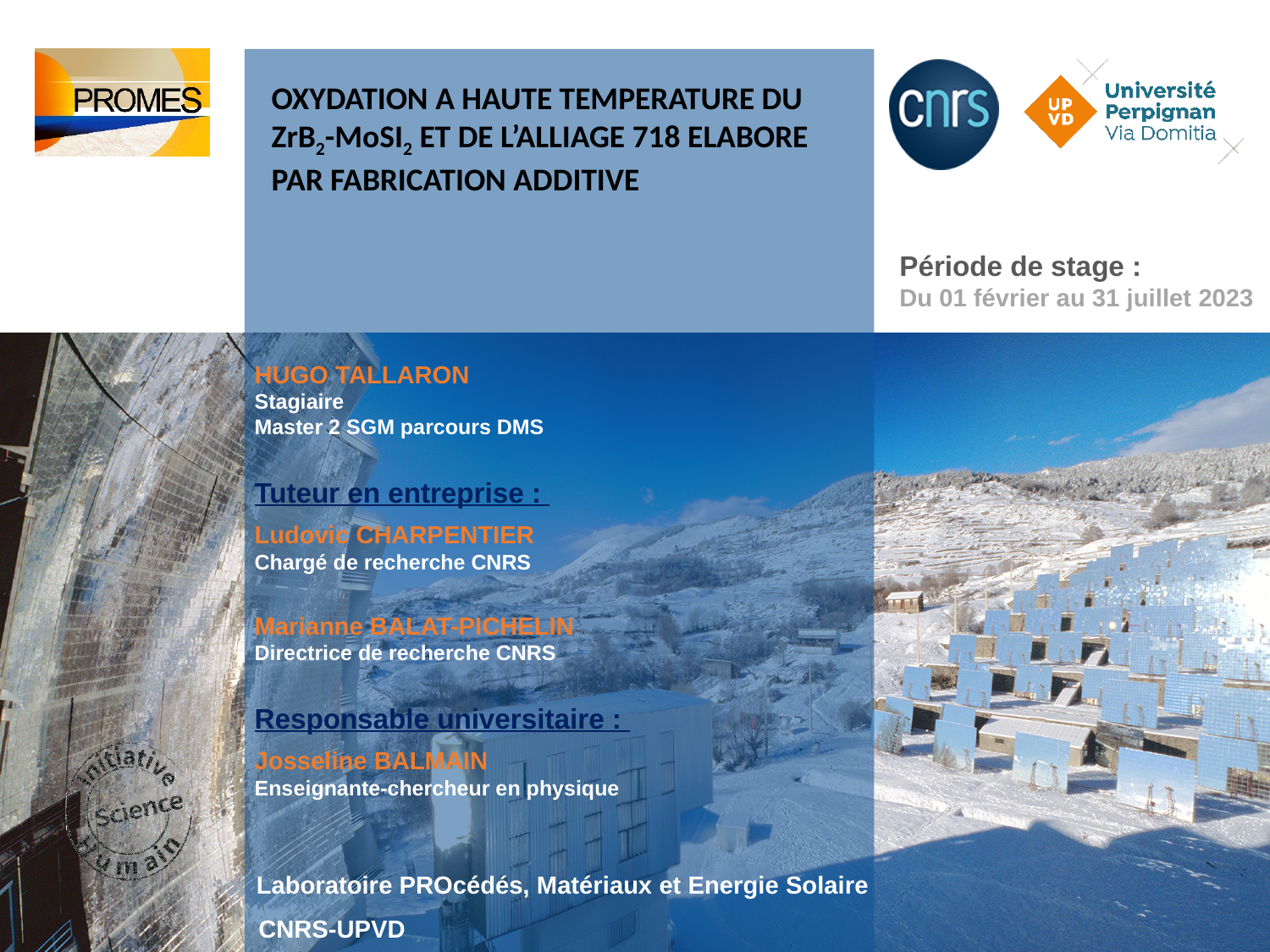

OXYDATION A HAUTE TEMPERATURE DU ZrB2-MoSI2 ET DE L’ALLIAGE 718 ELABORE PAR FABRICATION ADDITIVE

Période de stage :
Du 01 février au 31 juillet 2023

HUGO TALLARON
Stagiaire
Master 2 SGM parcours DMS

Tuteur en entreprise :

Ludovic CHARPENTIER
Chargé de recherche CNRS

Marianne BALAT-PICHELIN
Directrice de recherche CNRS

Responsable universitaire :

Josseline BALMAIN
Enseignante-chercheur en physique